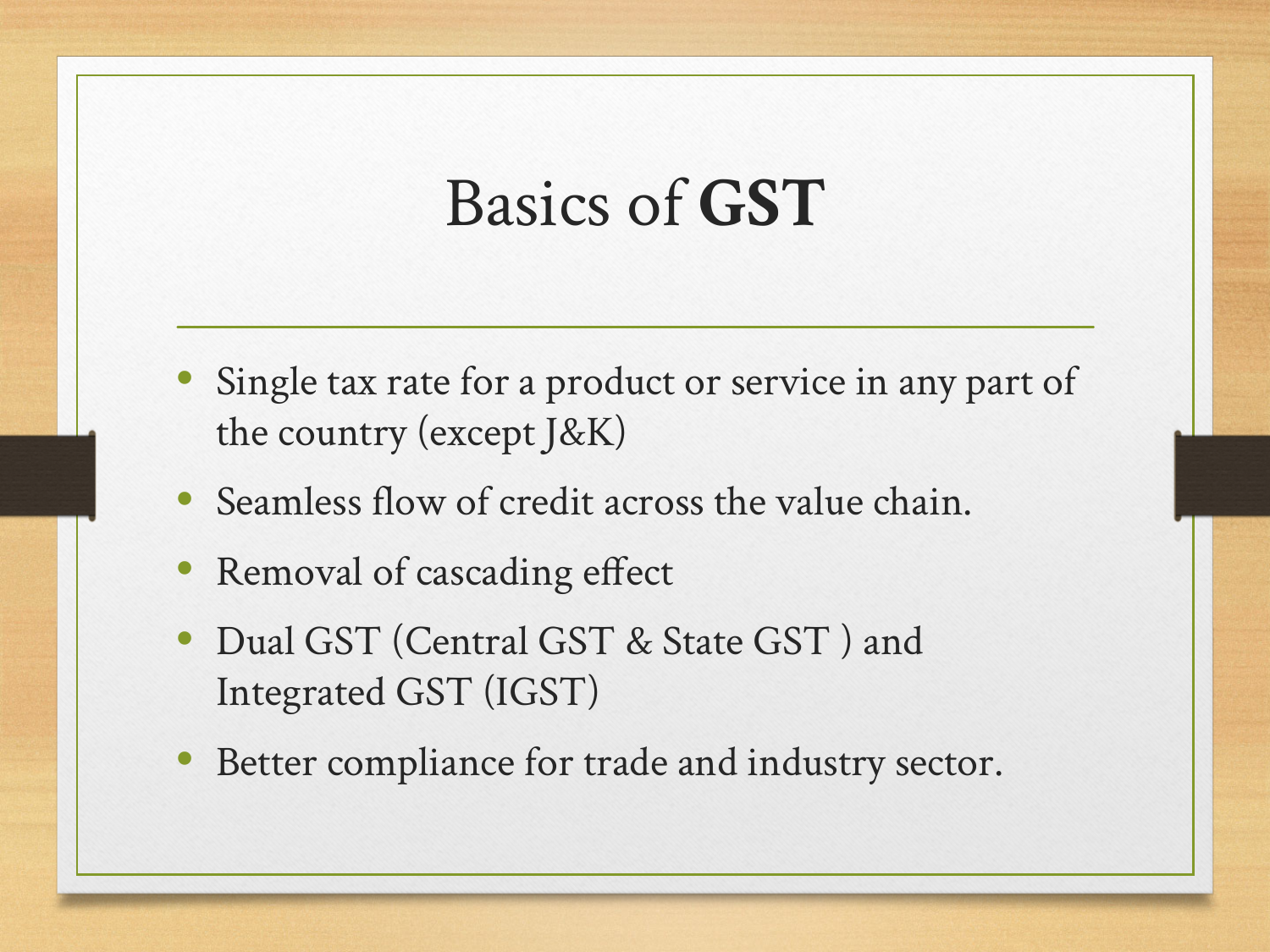

# Basics of GST
Single tax rate for a product or service in any part of the country (except J&K)
Seamless flow of credit across the value chain.
Removal of cascading effect
Dual GST (Central GST & State GST ) and Integrated GST (IGST)
Better compliance for trade and industry sector.